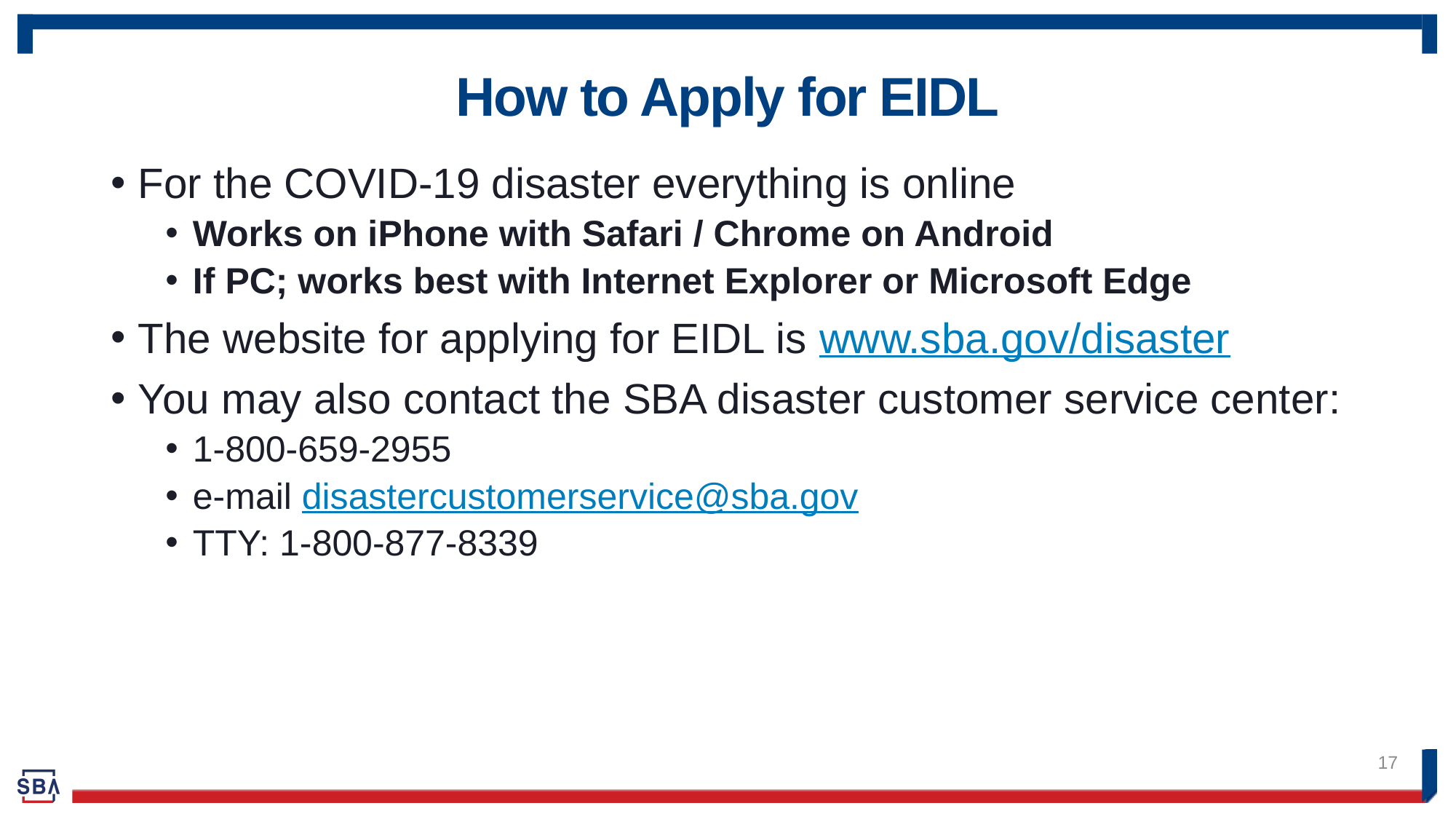

# How to Apply for EIDL
For the COVID-19 disaster everything is online
Works on iPhone with Safari / Chrome on Android
If PC; works best with Internet Explorer or Microsoft Edge
The website for applying for EIDL is www.sba.gov/disaster
You may also contact the SBA disaster customer service center:
1-800-659-2955
e-mail disastercustomerservice@sba.gov
TTY: 1-800-877-8339

17